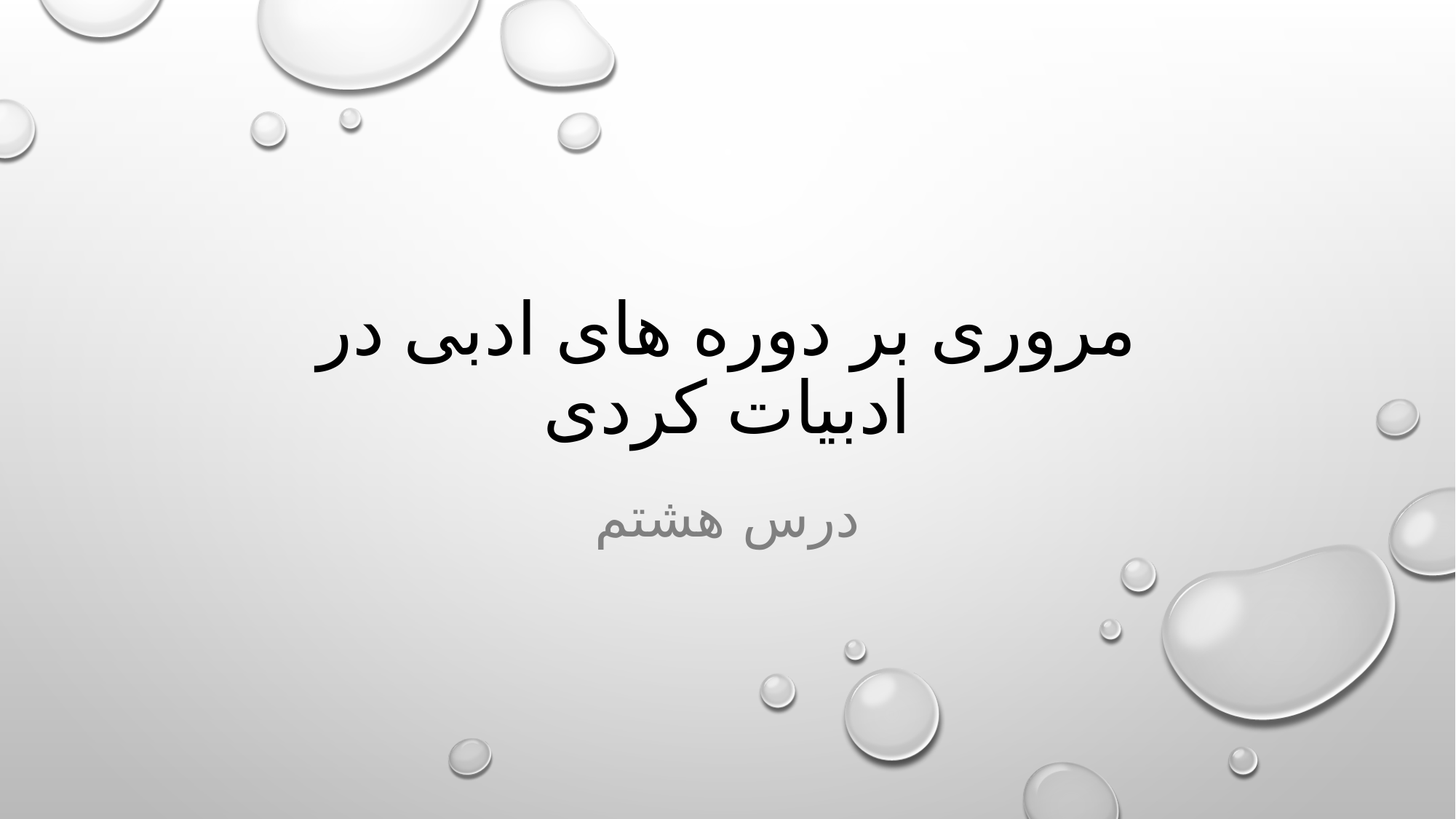

# مروری بر دوره های ادبی در ادبیات کردی
درس هشتم